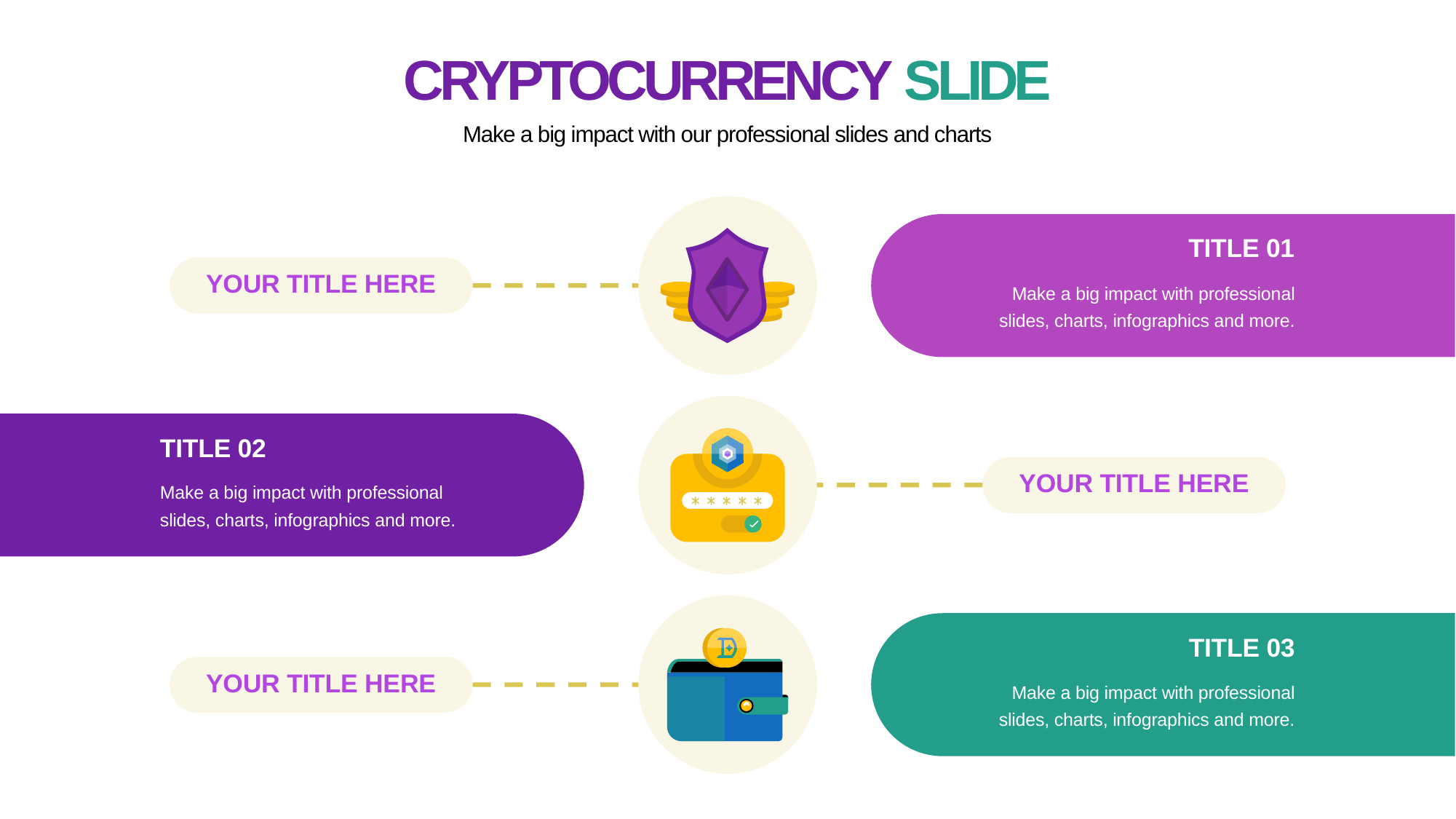

CRYPTOCURRENCY SLIDE

Make a big impact with our professional slides and charts

TITLE 01

YOUR TITLE HERE
Make a big impact with professional slides, charts, infographics and more.

TITLE 02

YOUR TITLE HERE
Make a big impact with professional slides, charts, infographics and more.

TITLE 03

YOUR TITLE HERE
Make a big impact with professional slides, charts, infographics and more.